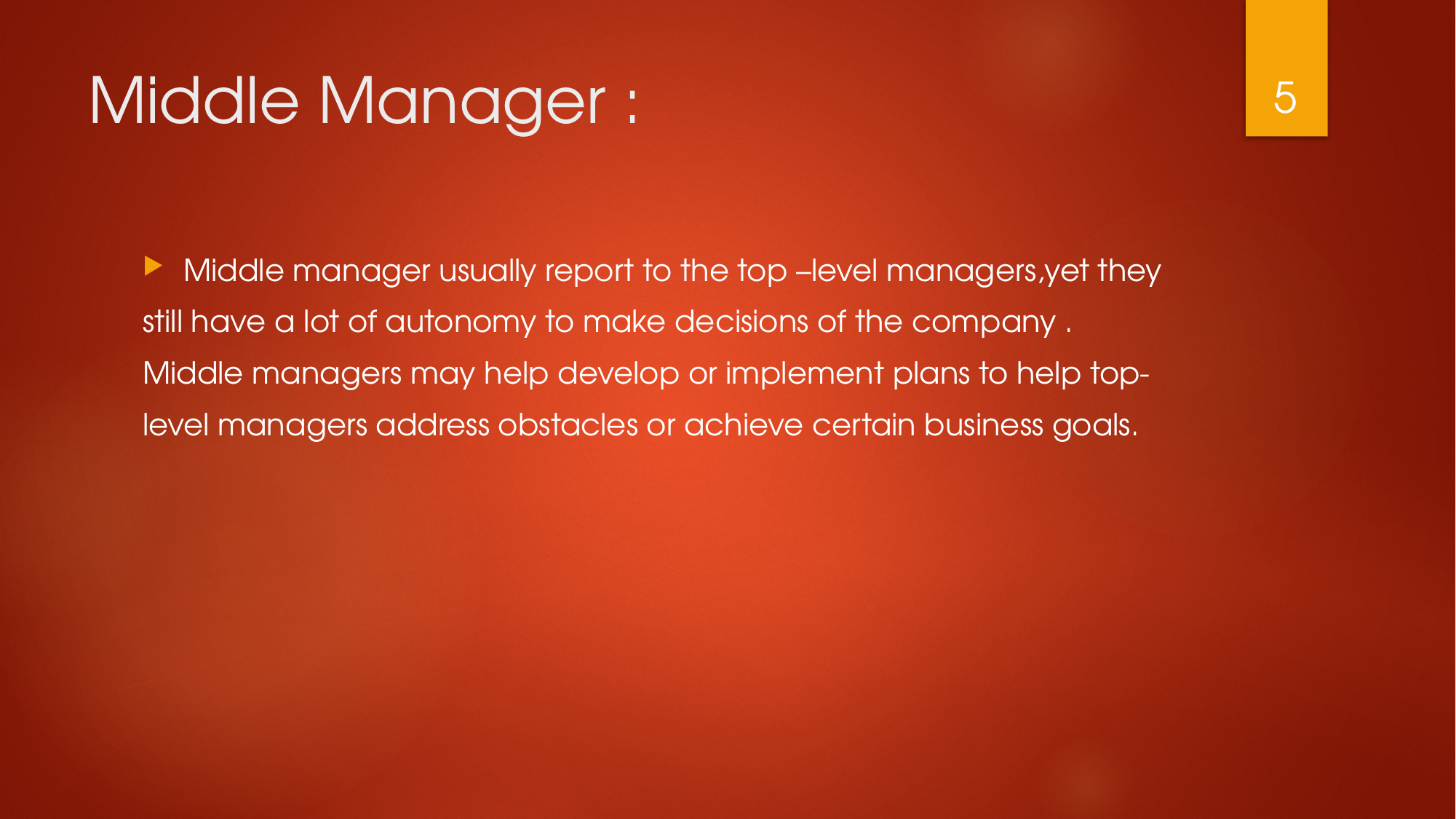

5
# Middle Manager :
Middle manager usually report to the top –level managers,yet they
still have a lot of autonomy to make decisions of the company .
Middle managers may help develop or implement plans to help top-
level managers address obstacles or achieve certain business goals.